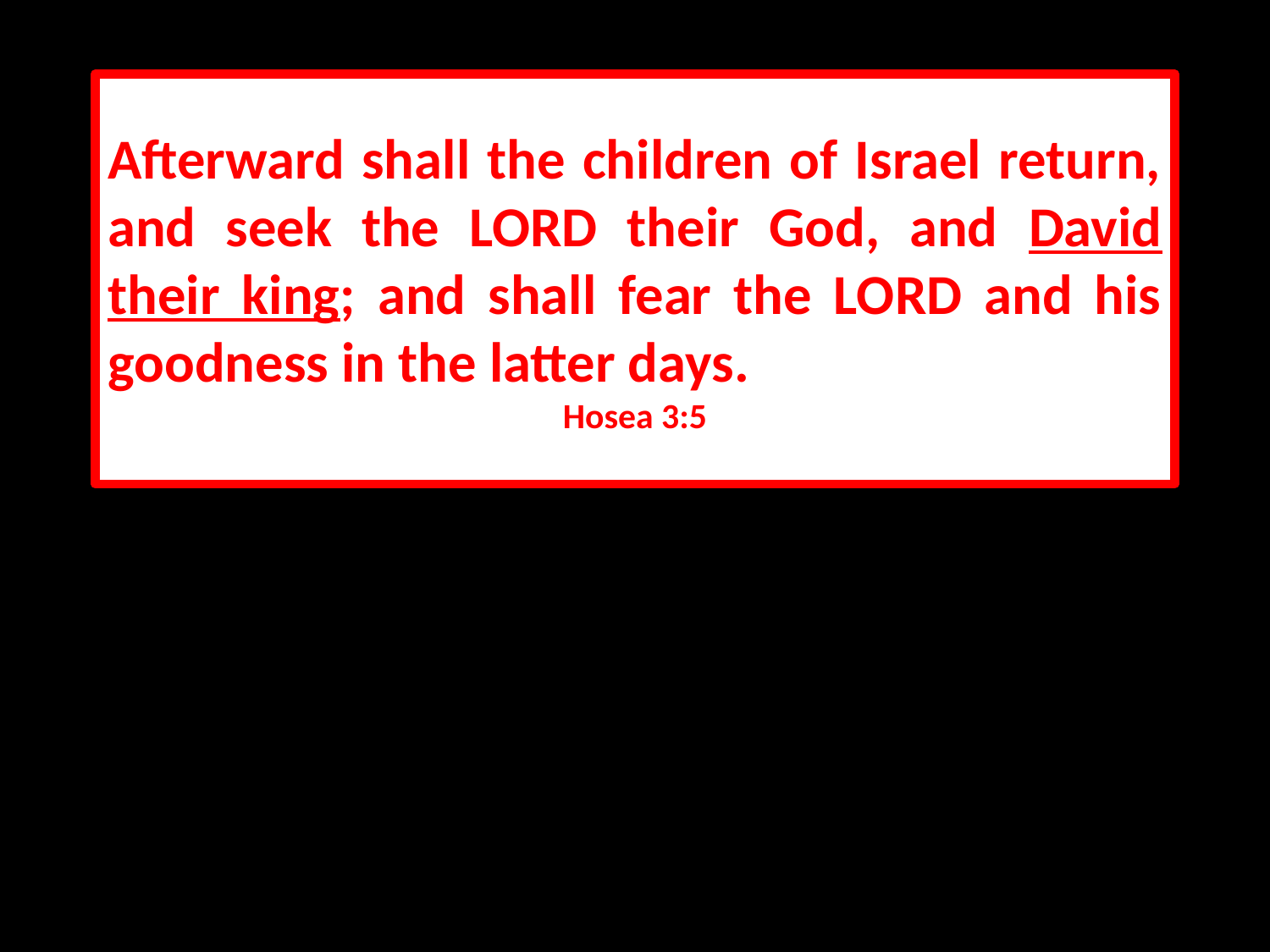

Afterward shall the children of Israel return, and seek the LORD their God, and David their king; and shall fear the LORD and his goodness in the latter days.
Hosea 3:5